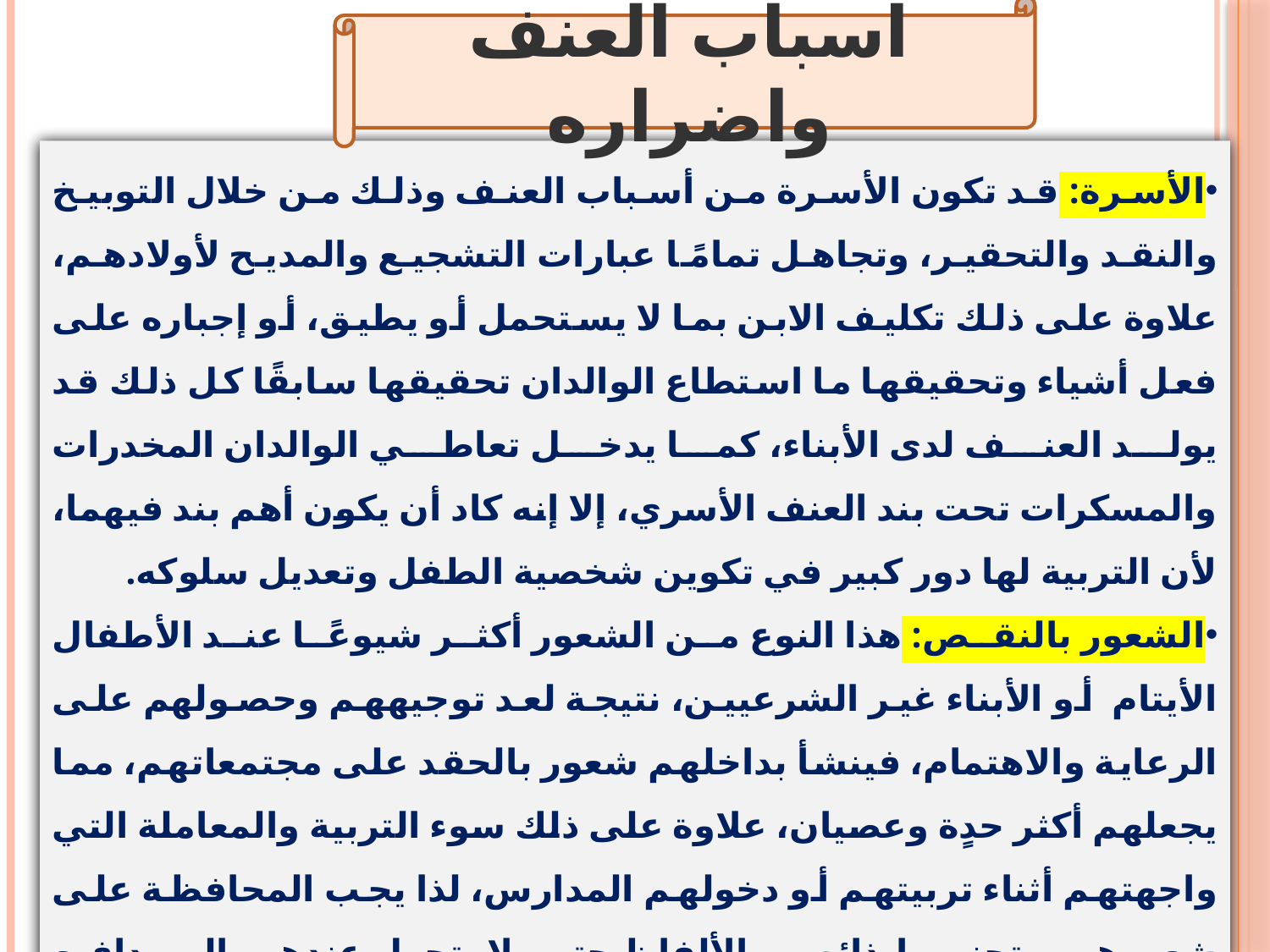

اسباب العنف واضراره
الأسرة: قد تكون الأسرة من أسباب العنف وذلك من خلال التوبيخ والنقد والتحقير، وتجاهل تمامًا عبارات التشجيع والمديح لأولادهم، علاوة على ذلك تكليف الابن بما لا يستحمل أو يطيق، أو إجباره على فعل أشياء وتحقيقها ما استطاع الوالدان تحقيقها سابقًا كل ذلك قد يولد العنف لدى الأبناء، كما يدخل تعاطي الوالدان المخدرات والمسكرات تحت بند العنف الأسري، إلا إنه كاد أن يكون أهم بند فيهما، لأن التربية لها دور كبير في تكوين شخصية الطفل وتعديل سلوكه.
الشعور بالنقص: هذا النوع من الشعور أكثر شيوعًا عند الأطفال الأيتام  أو الأبناء غير الشرعيين، نتيجة لعد توجيههم وحصولهم على الرعاية والاهتمام، فينشأ بداخلهم شعور بالحقد على مجتمعاتهم، مما يجعلهم أكثر حدٍة وعصيان، علاوة على ذلك سوء التربية والمعاملة التي واجهتهم أثناء تربيتهم أو دخولهم المدارس، لذا يجب المحافظة على شعورهم وتجنب إيذائهم بالألفاظ حتى لا يتحول عندهم إلى دافع للانتقام.
الإعلام: خاصًة الإعلام المرئي منه، وذلك لما يحتويه على مشاهد عنف ودماء وبلطجة مع تعظيم أبطال هذه المشاهد، مما يرسخ في ذهن الطفل أن البطولة تتمثل في الضرب والعنف والقتل فيحاول تقليد هذه المشاهد حتى يكون بطلًا في نظر الآخرين.